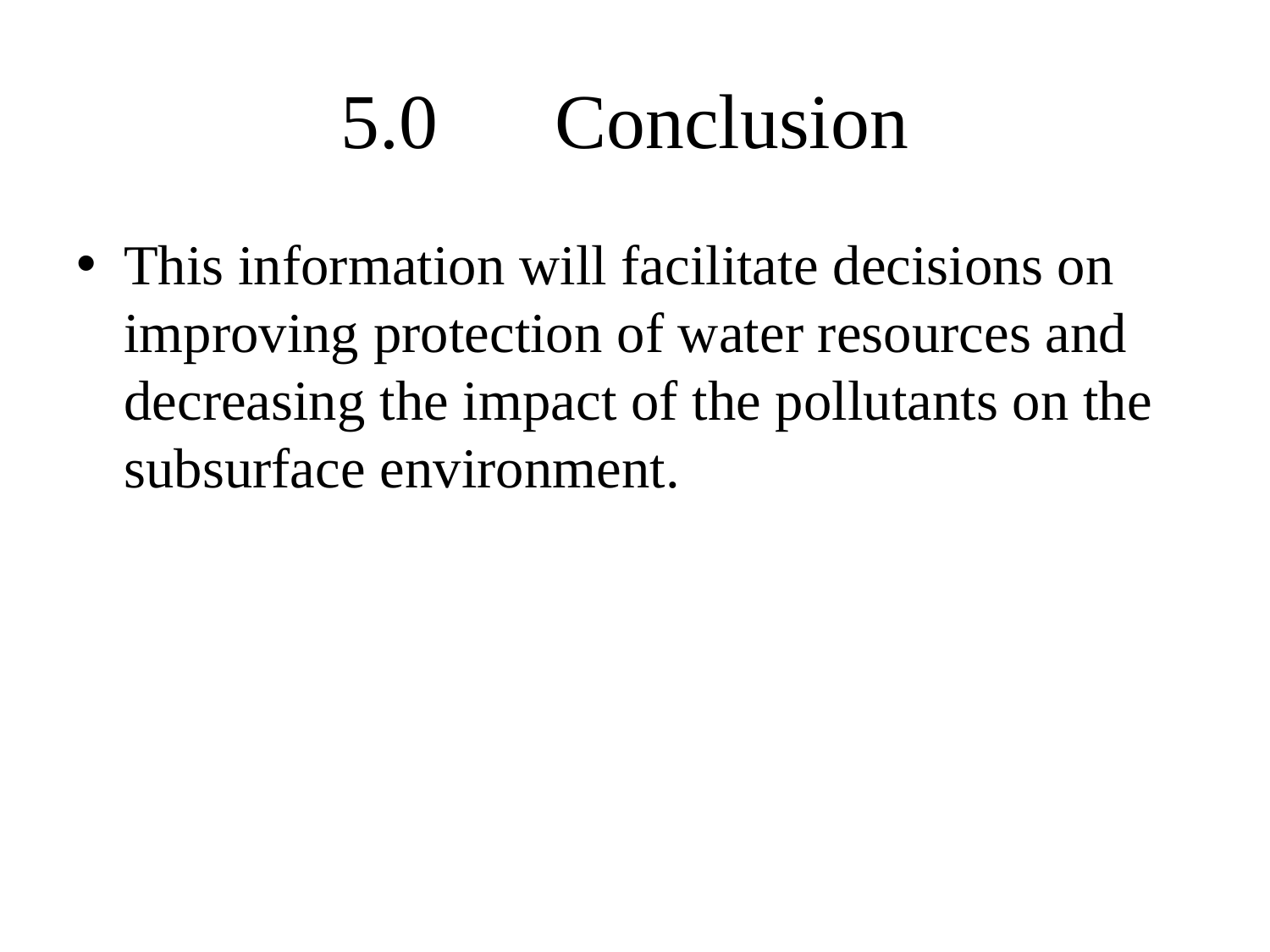

# 5.0      Conclusion
This information will facilitate decisions on improving protection of water resources and decreasing the impact of the pollutants on the subsurface environment.